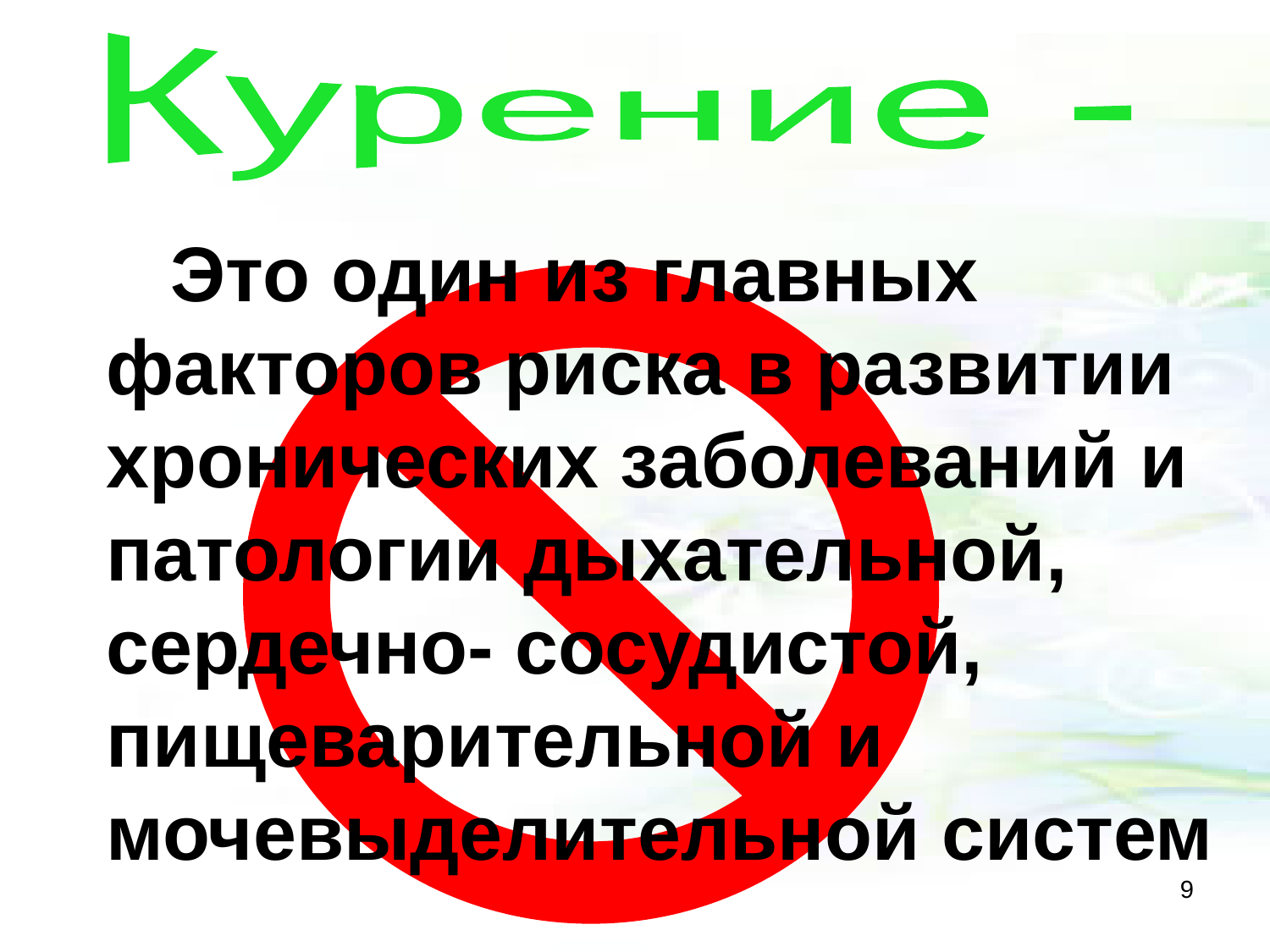

Курение -
Это один из главных факторов риска в развитии хронических заболеваний и патологии дыхательной, сердечно- сосудистой, пищеварительной и мочевыделительной систем

9